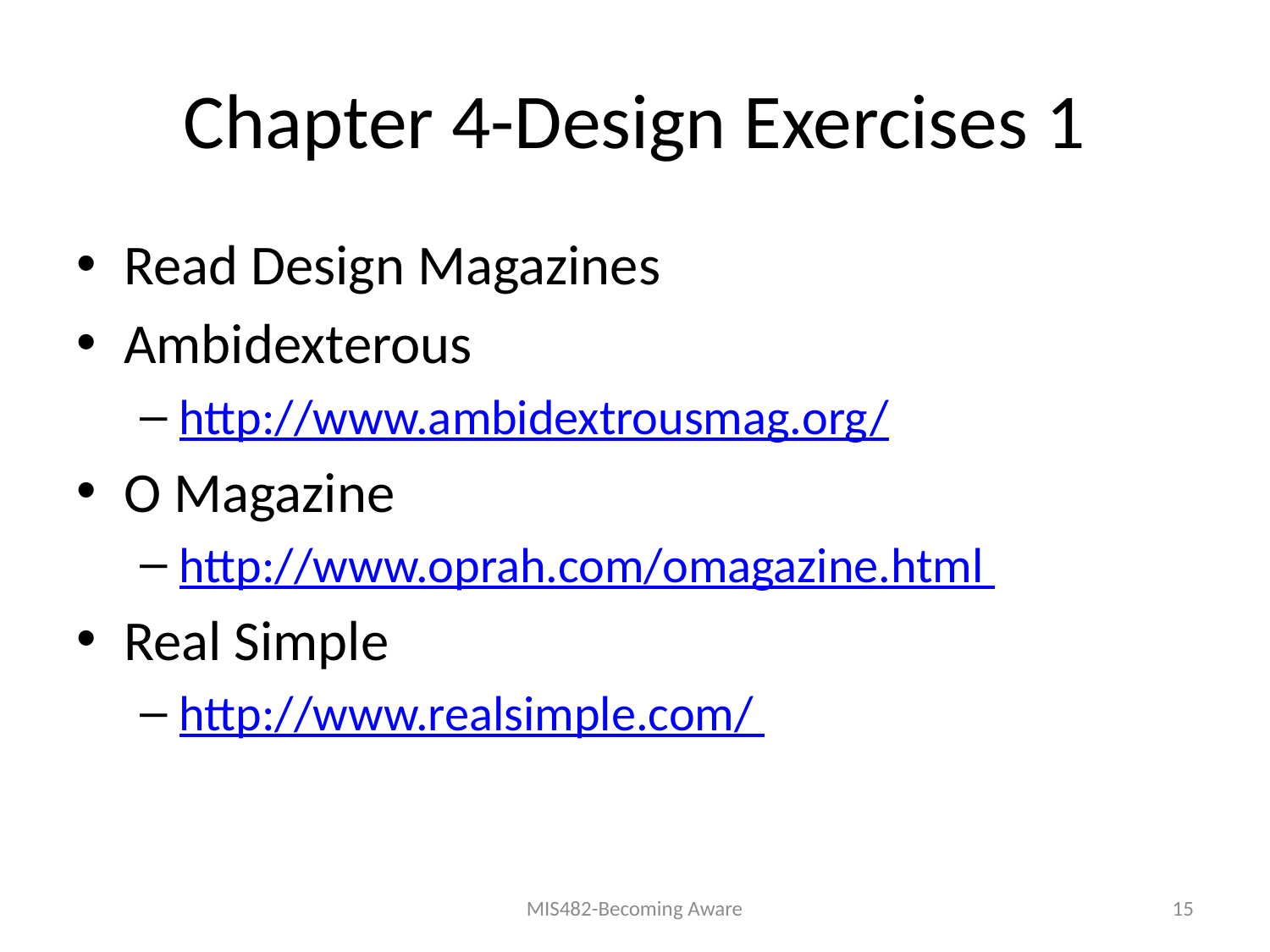

# Chapter 4-Design Exercises 1
Read Design Magazines
Ambidexterous
http://www.ambidextrousmag.org/
O Magazine
http://www.oprah.com/omagazine.html
Real Simple
http://www.realsimple.com/
MIS482-Becoming Aware
15